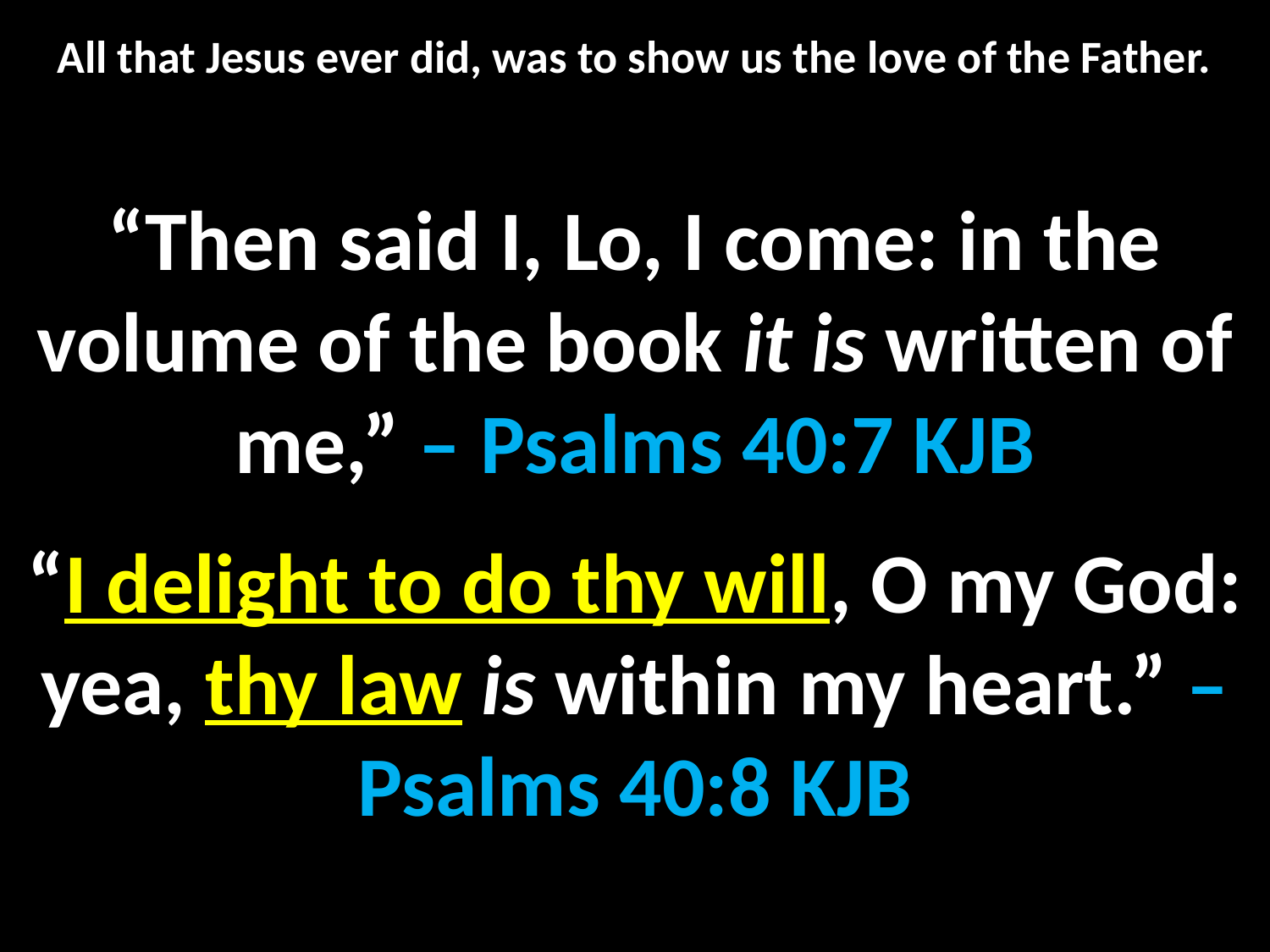

All that Jesus ever did, was to show us the love of the Father.
“Then said I, Lo, I come: in the volume of the book it is written of me,” – Psalms 40:7 KJB

“I delight to do thy will, O my God: yea, thy law is within my heart.” – Psalms 40:8 KJB